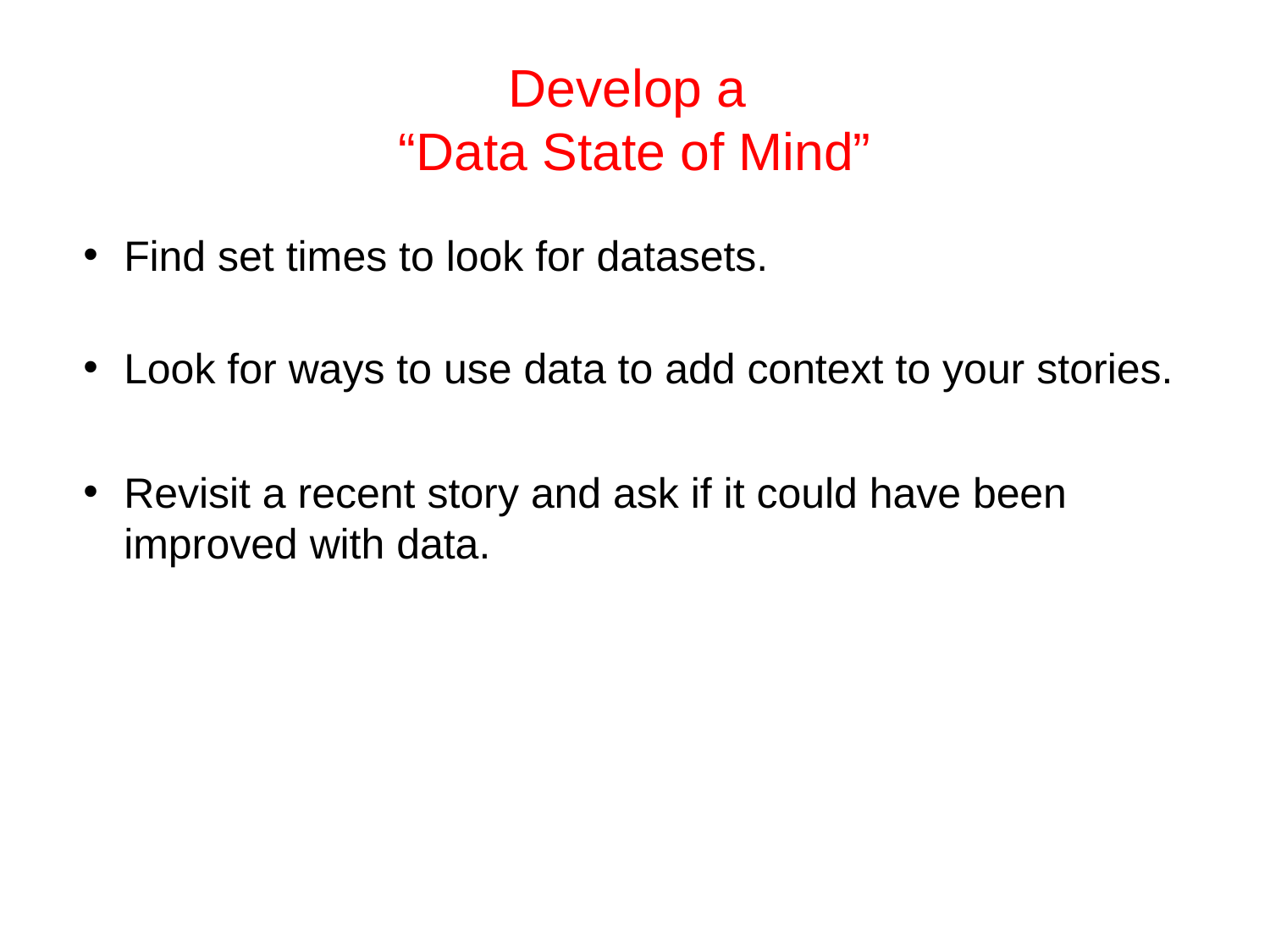

# Develop a “Data State of Mind”
Find set times to look for datasets.

Look for ways to use data to add context to your stories.

Revisit a recent story and ask if it could have been improved with data.